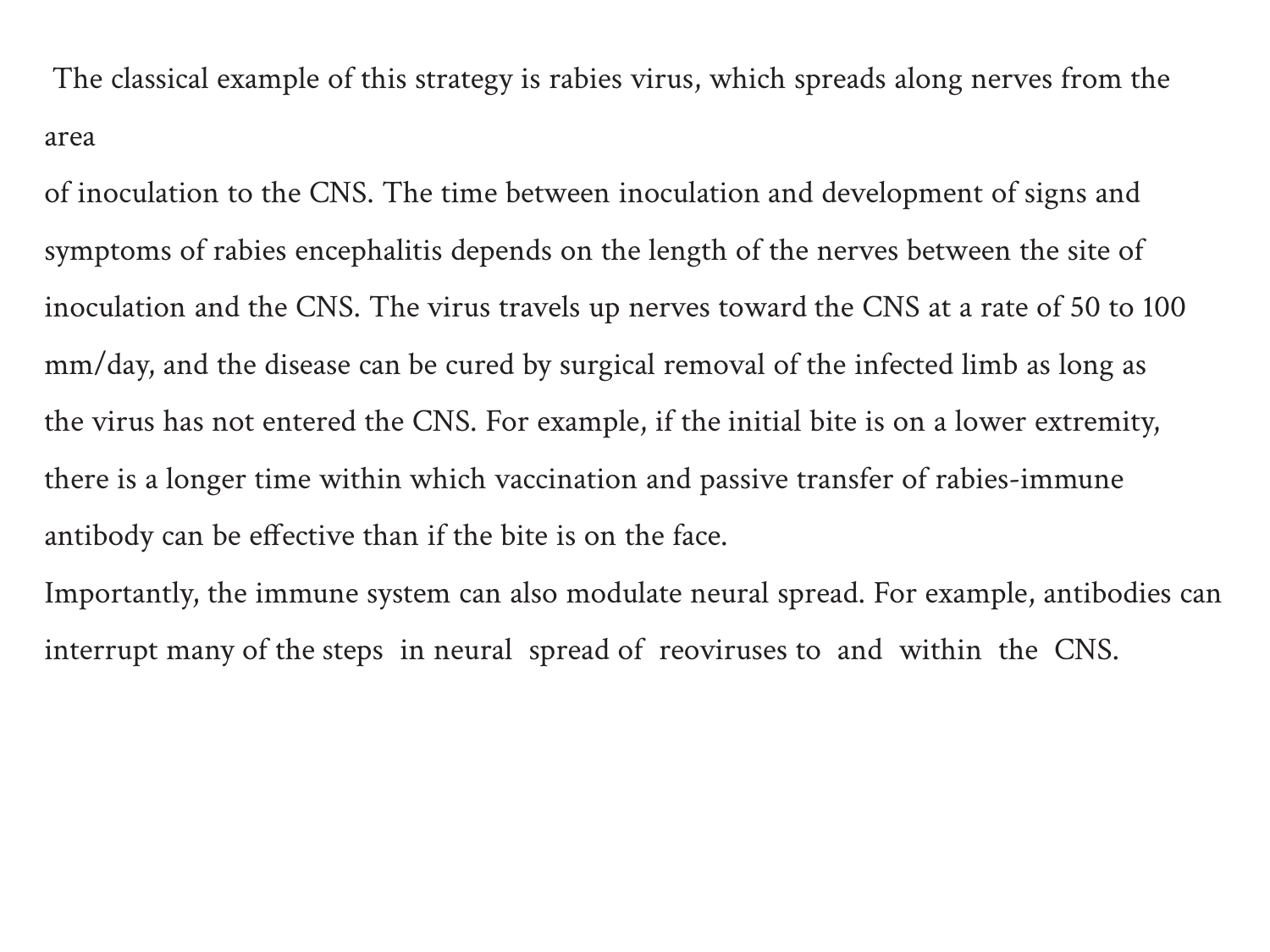

The classical example of this strategy is rabies virus, which spreads along nerves from the area
of inoculation to the CNS. The time between inoculation and development of signs and symptoms of rabies encephalitis depends on the length of the nerves between the site of
inoculation and the CNS. The virus travels up nerves toward the CNS at a rate of 50 to 100 mm/day, and the disease can be cured by surgical removal of the infected limb as long as
the virus has not entered the CNS. For example, if the initial bite is on a lower extremity, there is a longer time within which vaccination and passive transfer of rabies-immune antibody can be effective than if the bite is on the face.
Importantly, the immune system can also modulate neural spread. For example, antibodies can interrupt many of the steps  in neural  spread of  reoviruses to  and  within  the  CNS.